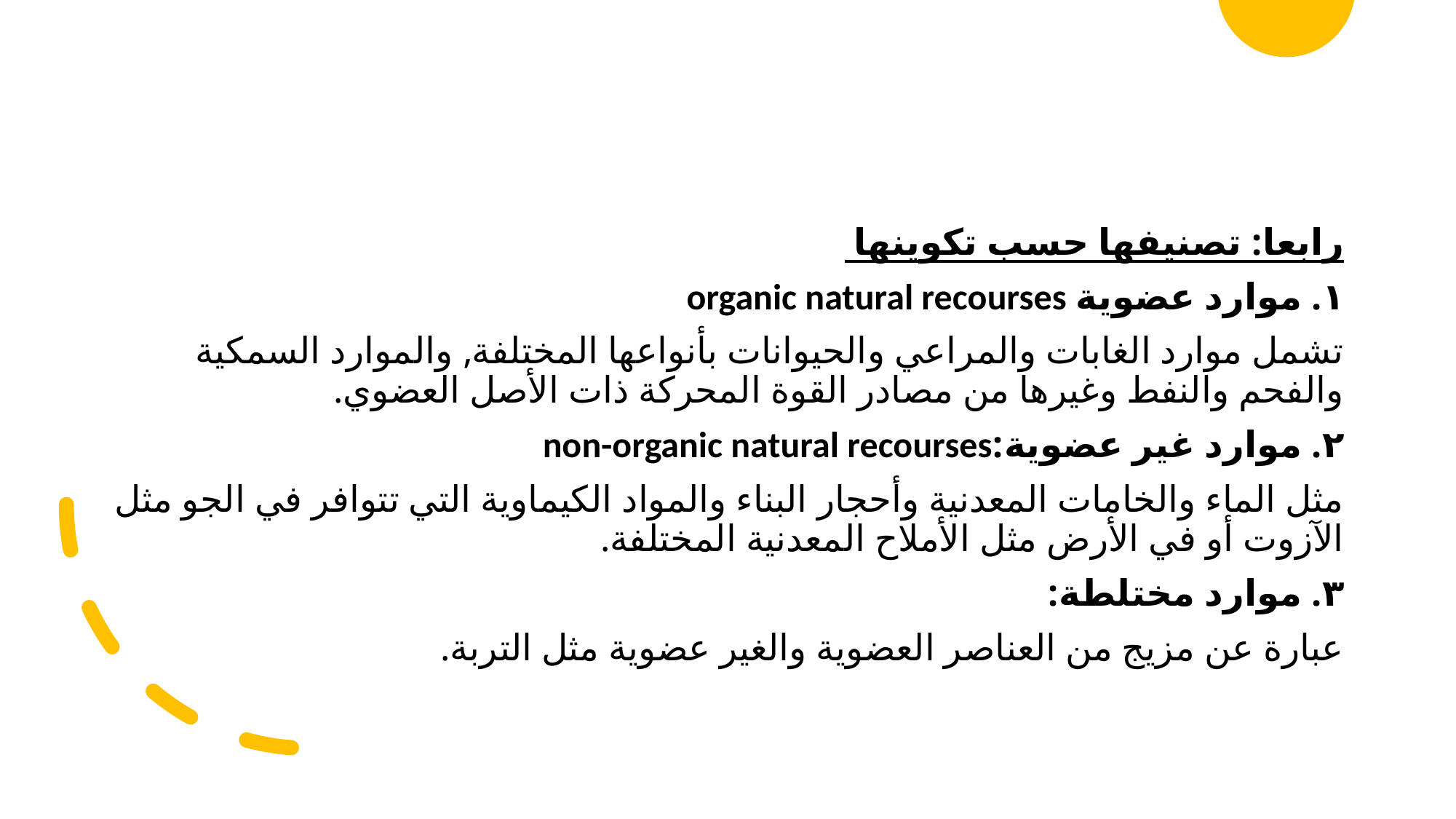

رابعا: تصنيفها حسب تكوينها
١. موارد عضوية organic natural recourses
تشمل موارد الغابات والمراعي والحيوانات بأنواعها المختلفة, والموارد السمكية والفحم والنفط وغيرها من مصادر القوة المحركة ذات الأصل العضوي.
٢. موارد غير عضوية:non-organic natural recourses
مثل الماء والخامات المعدنية وأحجار البناء والمواد الكيماوية التي تتوافر في الجو مثل الآزوت أو في الأرض مثل الأملاح المعدنية المختلفة.
٣. موارد مختلطة:
عبارة عن مزيج من العناصر العضوية والغير عضوية مثل التربة.